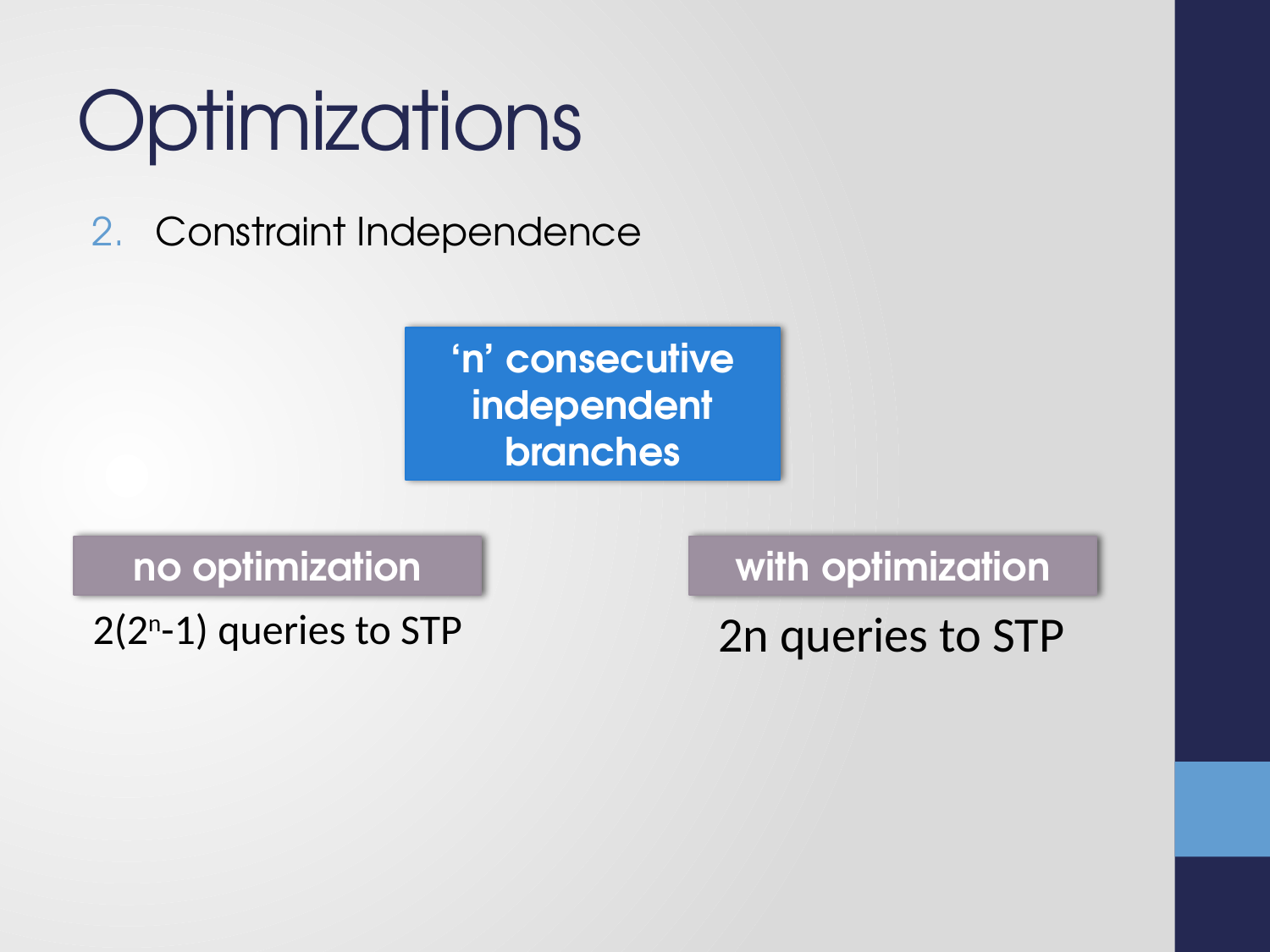

# Optimizations
Constraint Independence
‘n’ consecutive independent branches
no optimization
with optimization
2(2n-1) queries to STP
2n queries to STP